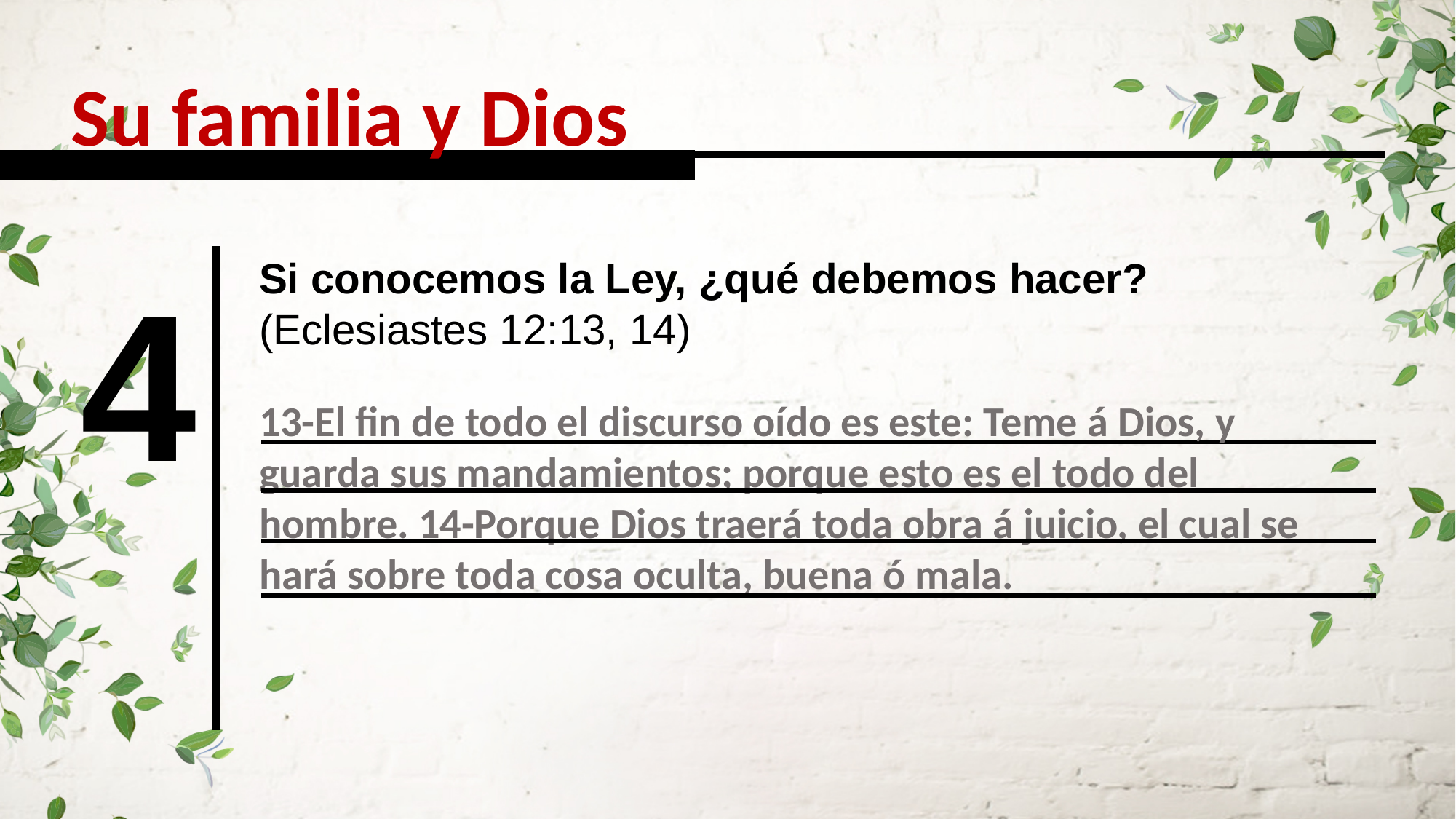

Su familia y Dios

4
Si conocemos la Ley, ¿qué debemos hacer? (Eclesiastes 12:13, 14)
13-El fin de todo el discurso oído es este: Teme á Dios, y guarda sus mandamientos; porque esto es el todo del hombre. 14-Porque Dios traerá toda obra á juicio, el cual se hará sobre toda cosa oculta, buena ó mala.